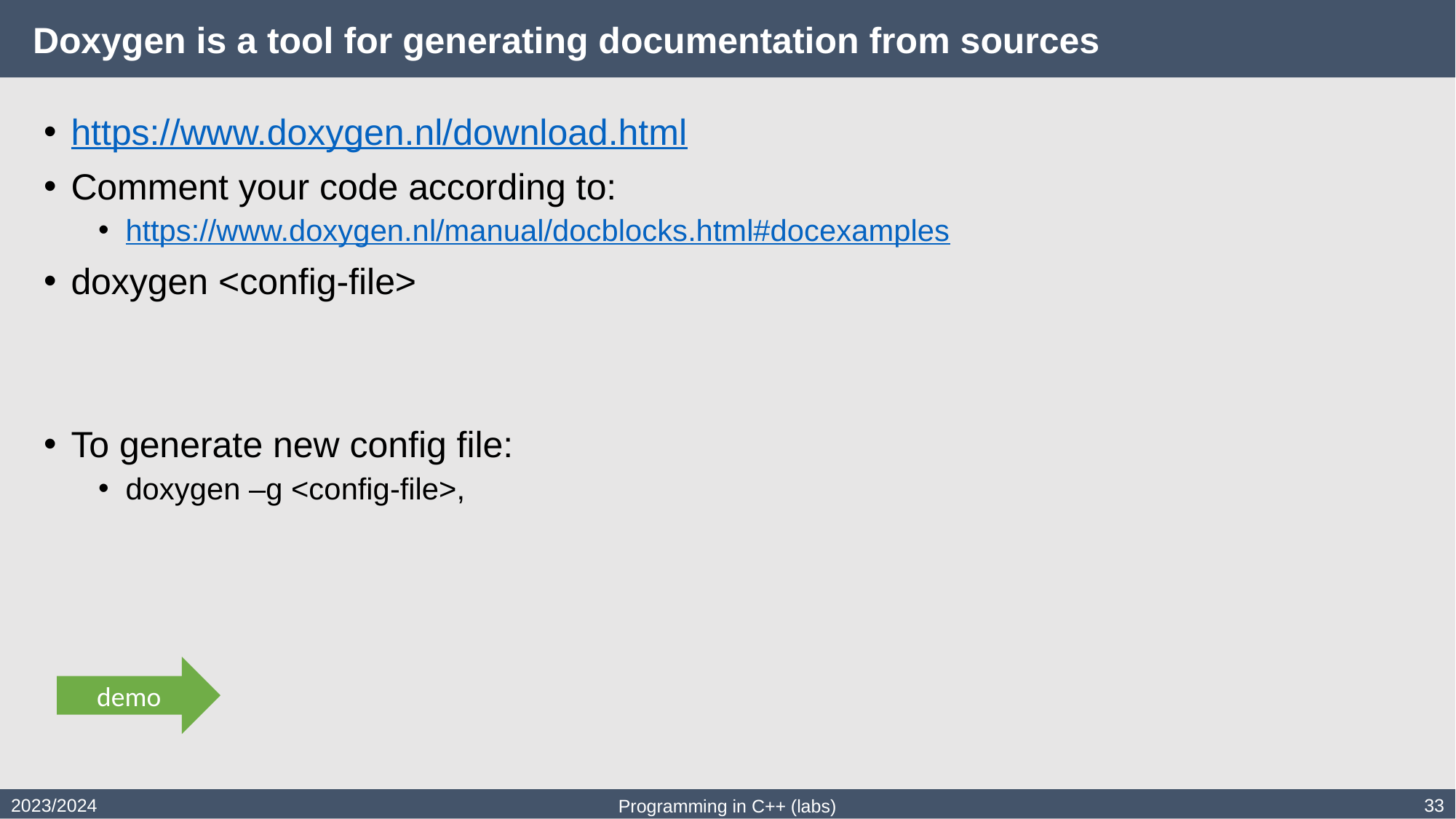

# Doxygen is a tool for generating documentation from sources
https://www.doxygen.nl/download.html
Comment your code according to:
https://www.doxygen.nl/manual/docblocks.html#docexamples
doxygen <config-file>

To generate new config file:
doxygen –g <config-file>,

demo
2023/2024
33
Programming in C++ (labs)